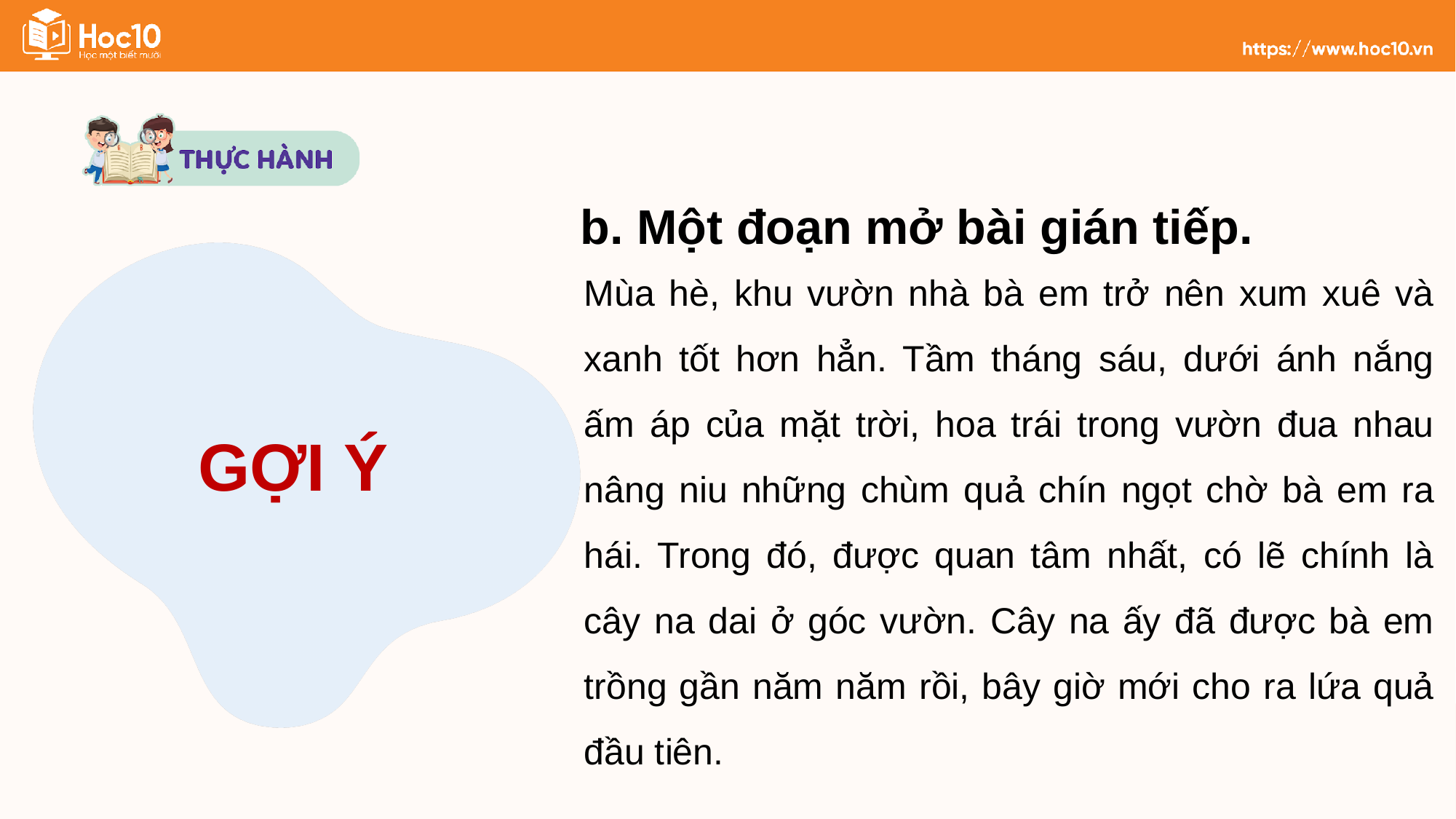

b. Một đoạn mở bài gián tiếp.

Mùa hè, khu vườn nhà bà em trở nên xum xuê và xanh tốt hơn hẳn. Tầm tháng sáu, dưới ánh nắng ấm áp của mặt trời, hoa trái trong vườn đua nhau nâng niu những chùm quả chín ngọt chờ bà em ra hái. Trong đó, được quan tâm nhất, có lẽ chính là cây na dai ở góc vườn. Cây na ấy đã được bà em trồng gần năm năm rồi, bây giờ mới cho ra lứa quả đầu tiên.
GỢI Ý